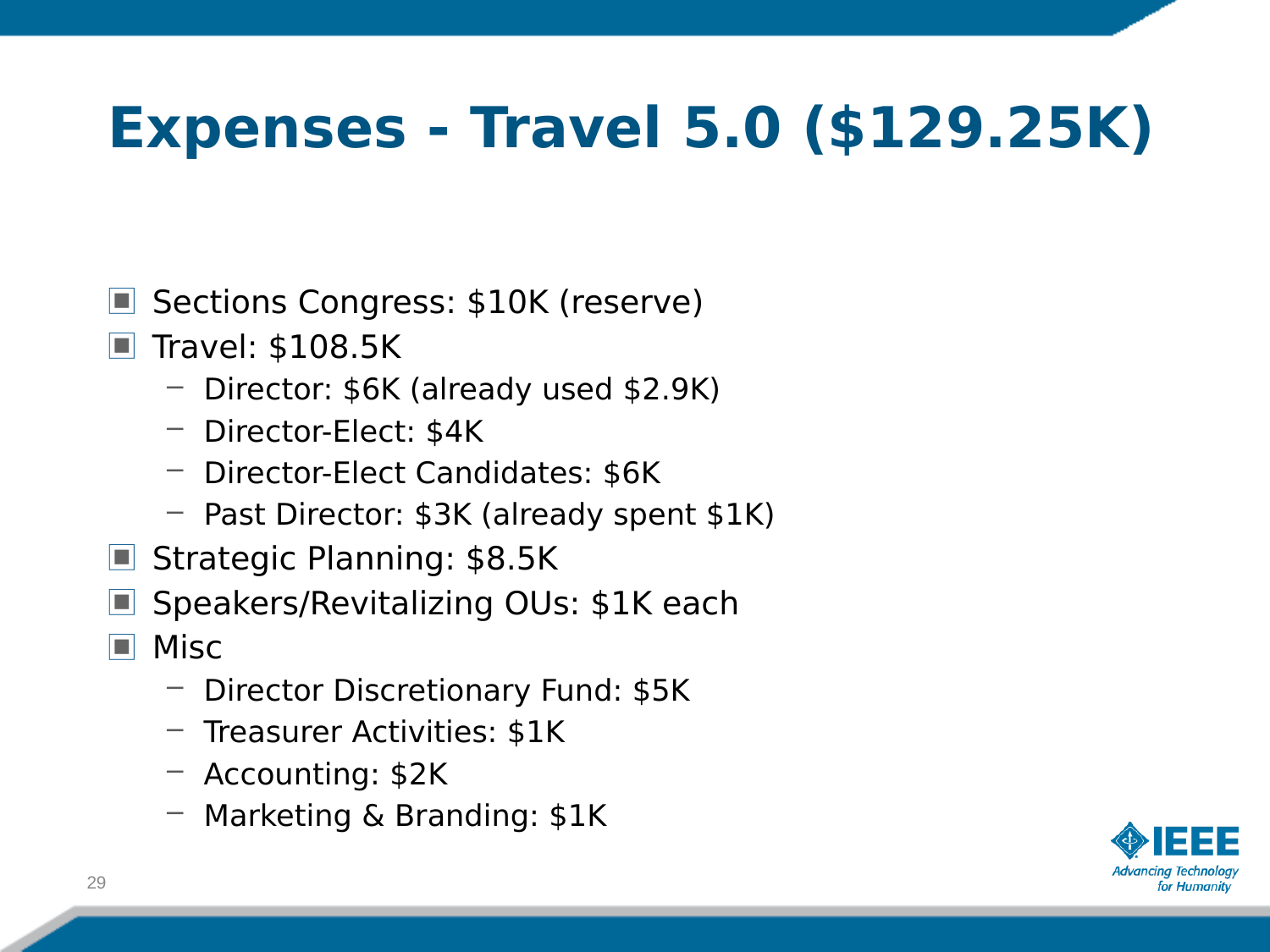

# Expenses - Travel 5.0 ($129.25K)
Sections Congress: $10K (reserve)
Travel: $108.5K
Director: $6K (already used $2.9K)
Director-Elect: $4K
Director-Elect Candidates: $6K
Past Director: $3K (already spent $1K)
Strategic Planning: $8.5K
Speakers/Revitalizing OUs: $1K each
Misc
Director Discretionary Fund: $5K
Treasurer Activities: $1K
Accounting: $2K
Marketing & Branding: $1K
29